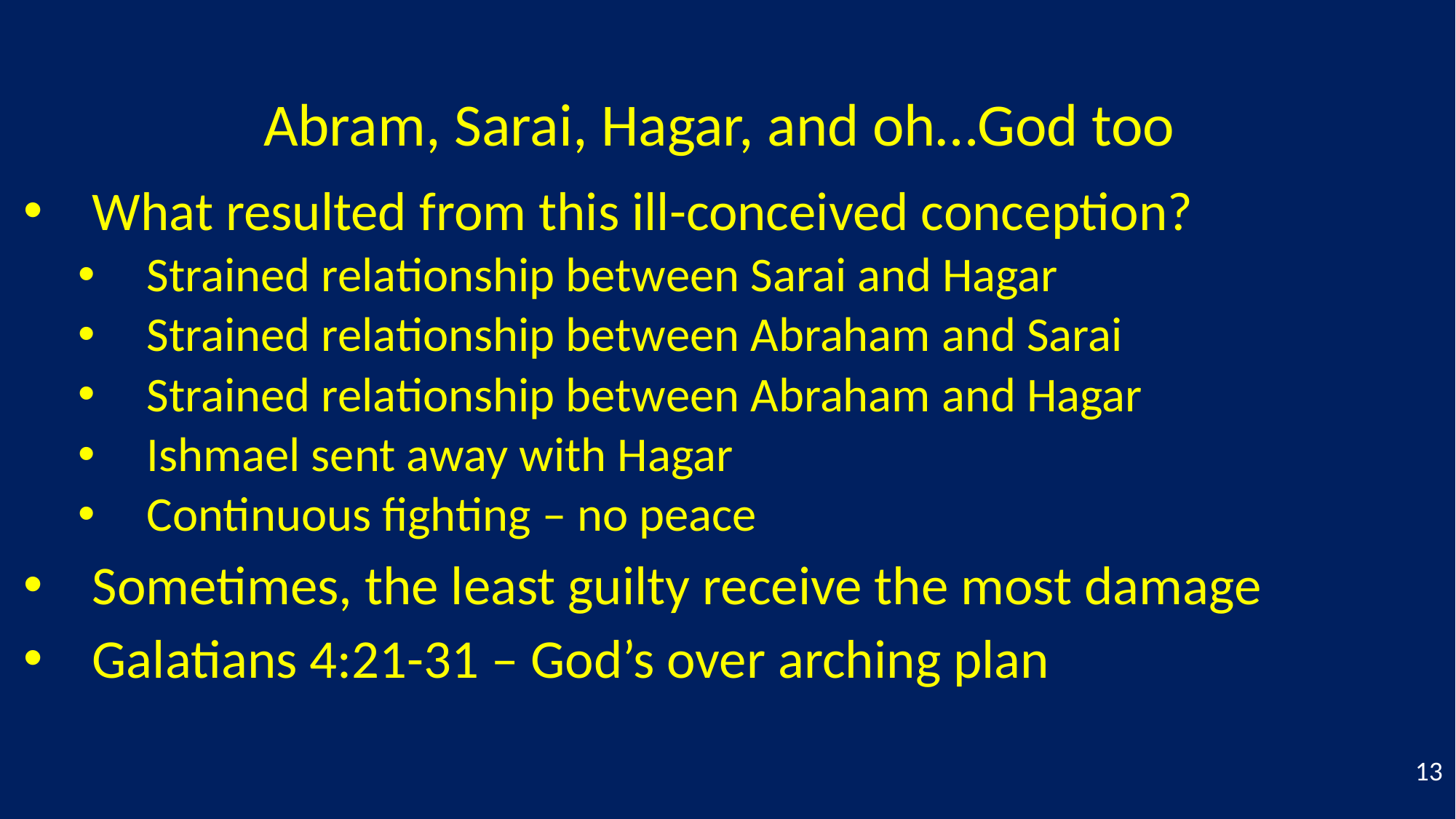

# Abram, Sarai, Hagar, and oh…God too
What resulted from this ill-conceived conception?
Strained relationship between Sarai and Hagar
Strained relationship between Abraham and Sarai
Strained relationship between Abraham and Hagar
Ishmael sent away with Hagar
Continuous fighting – no peace
Sometimes, the least guilty receive the most damage
Galatians 4:21-31 – God’s over arching plan

13